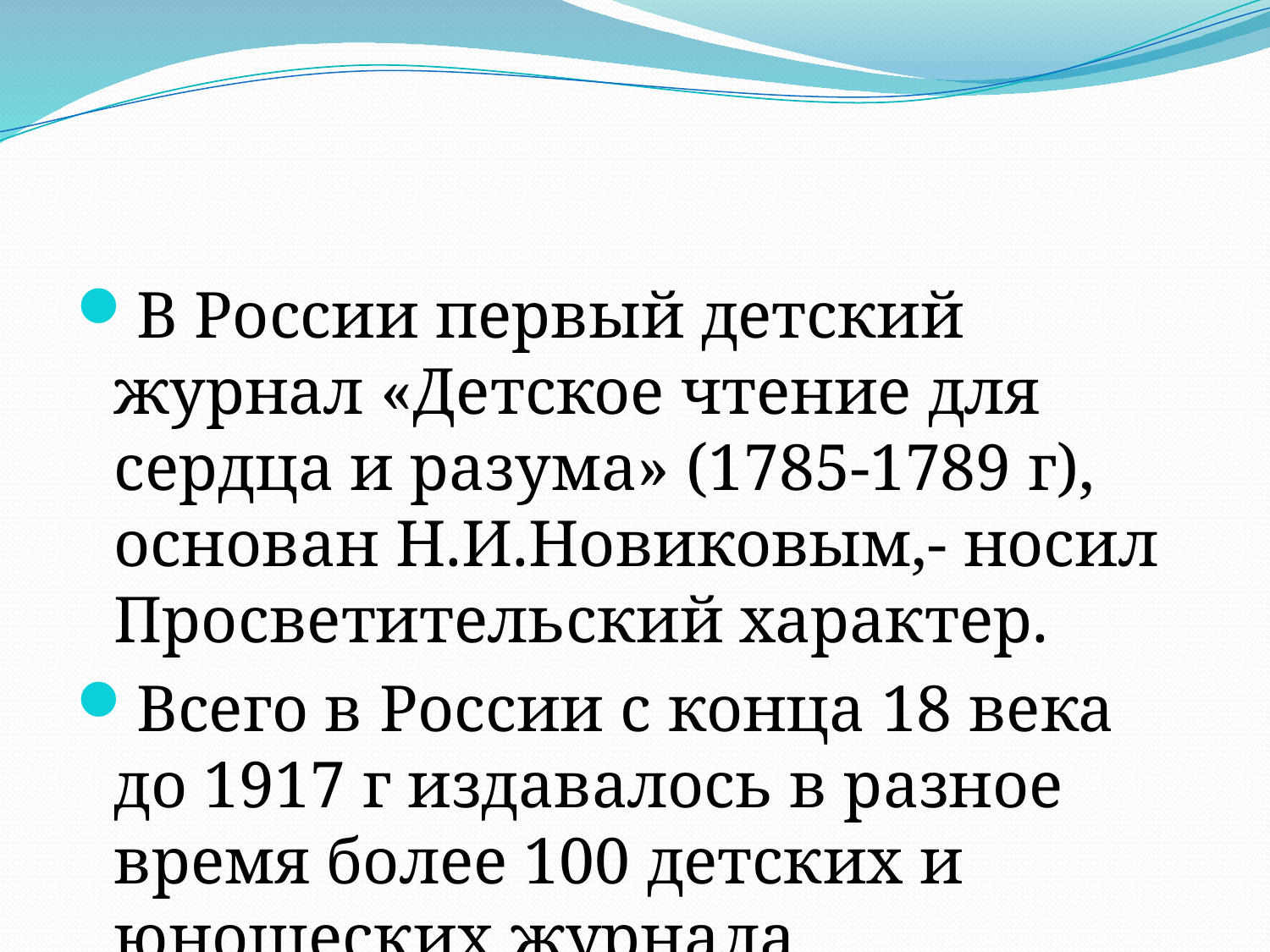

#
В России первый детский журнал «Детское чтение для сердца и разума» (1785-1789 г), основан Н.И.Новиковым,- носил Просветительский характер.
Всего в России с конца 18 века до 1917 г издавалось в разное время более 100 детских и юношеских журнала